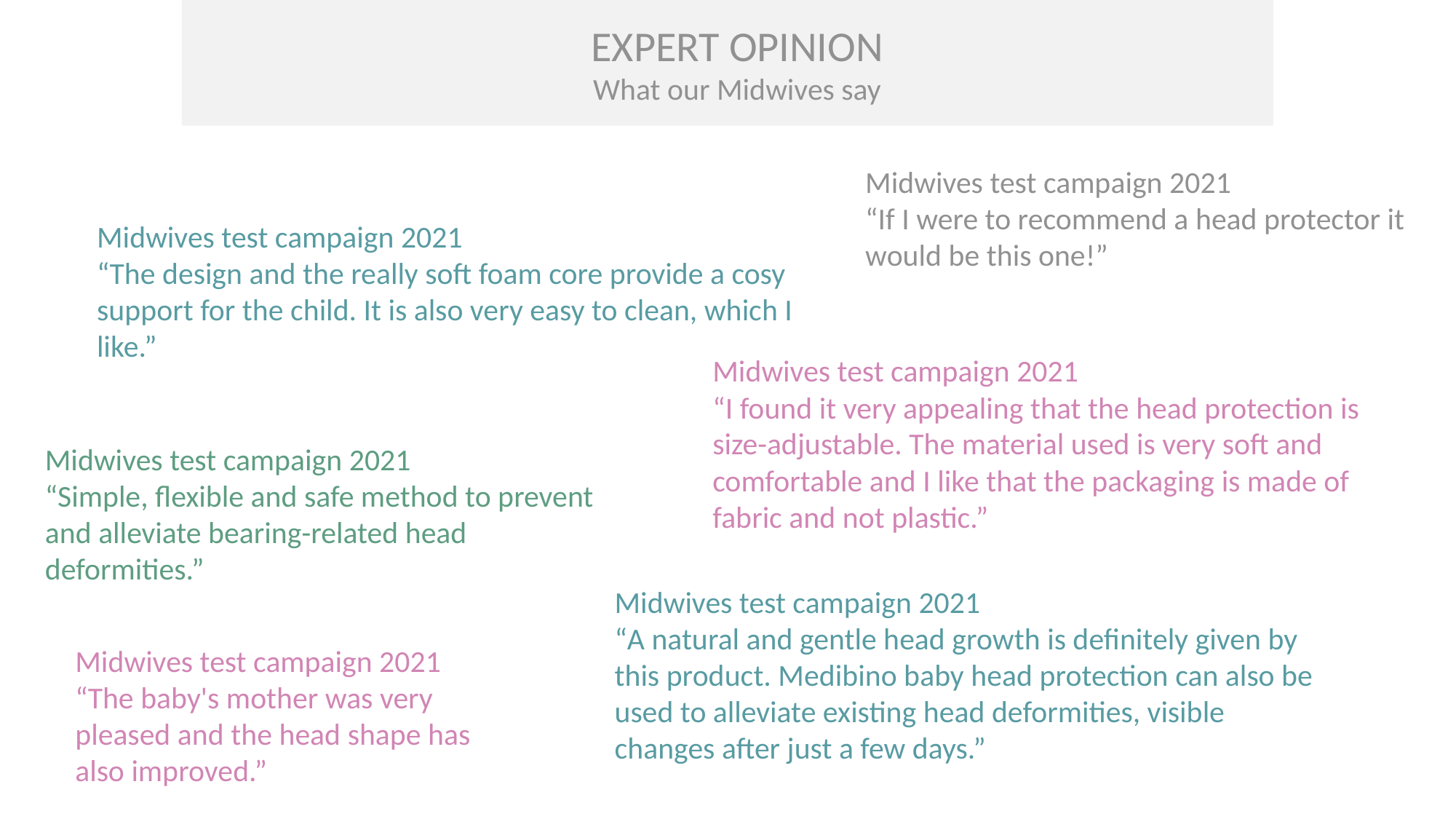

Expert Opinion
What our Midwives say
Midwives test campaign 2021
“If I were to recommend a head protector it would be this one!”
Midwives test campaign 2021
“The design and the really soft foam core provide a cosy support for the child. It is also very easy to clean, which I like.”
Midwives test campaign 2021
“I found it very appealing that the head protection is size-adjustable. The material used is very soft and comfortable and I like that the packaging is made of fabric and not plastic.”
Midwives test campaign 2021
“Simple, flexible and safe method to prevent and alleviate bearing-related head deformities.”
Midwives test campaign 2021
“A natural and gentle head growth is definitely given by this product. Medibino baby head protection can also be used to alleviate existing head deformities, visible changes after just a few days.”
Midwives test campaign 2021
“The baby's mother was very pleased and the head shape has also improved.”